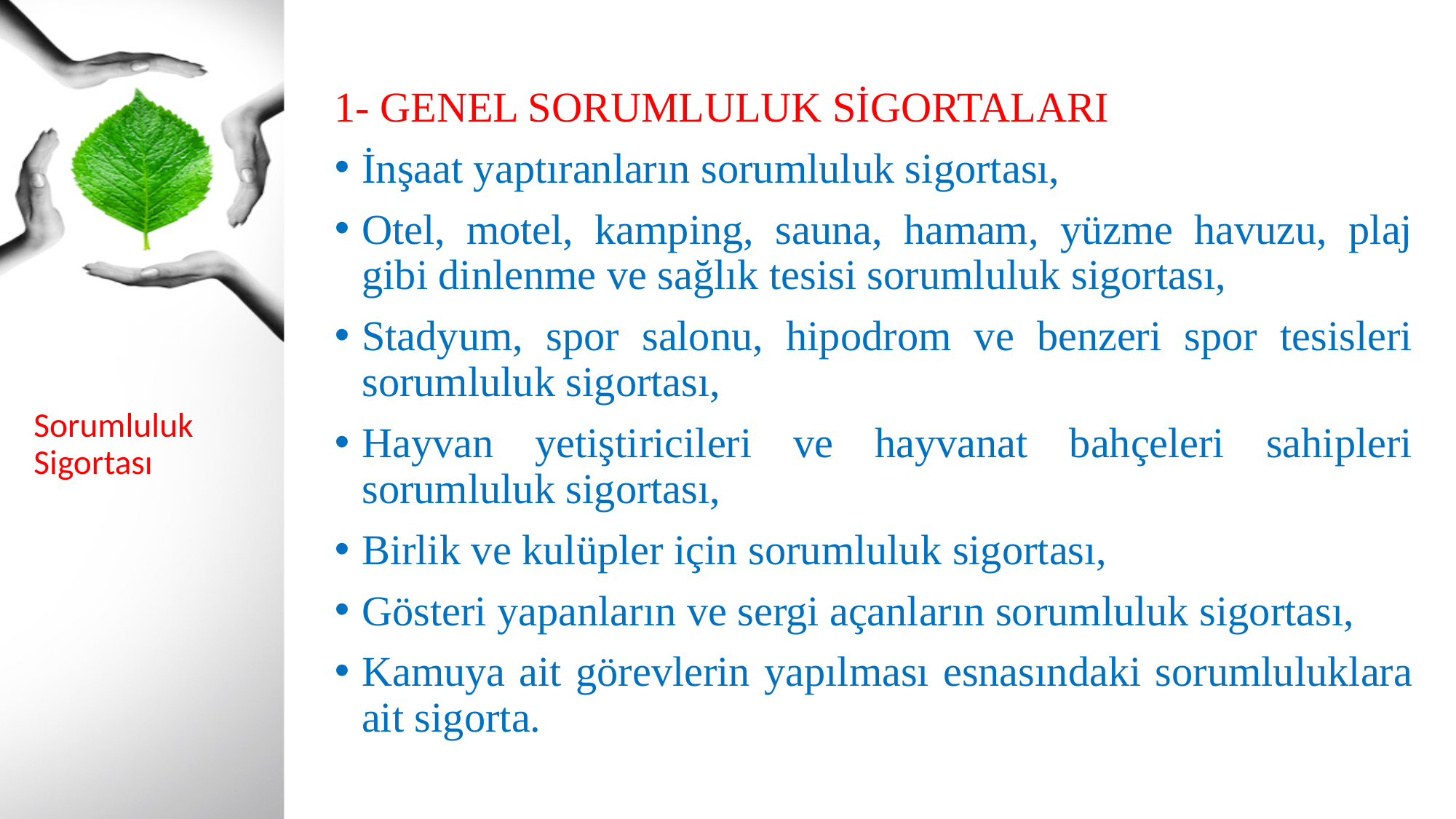

1- GENEL SORUMLULUK SİGORTALARI
İnşaat yaptıranların sorumluluk sigortası,
Otel, motel, kamping, sauna, hamam, yüzme havuzu, plaj gibi dinlenme ve sağlık tesisi sorumluluk sigortası,
Stadyum, spor salonu, hipodrom ve benzeri spor tesisleri sorumluluk sigortası,
Hayvan yetiştiricileri ve hayvanat bahçeleri sahipleri sorumluluk sigortası,
Birlik ve kulüpler için sorumluluk sigortası,
Gösteri yapanların ve sergi açanların sorumluluk sigortası,
Kamuya ait görevlerin yapılması esnasındaki sorumluluklara ait sigorta.
# Sorumluluk Sigortası